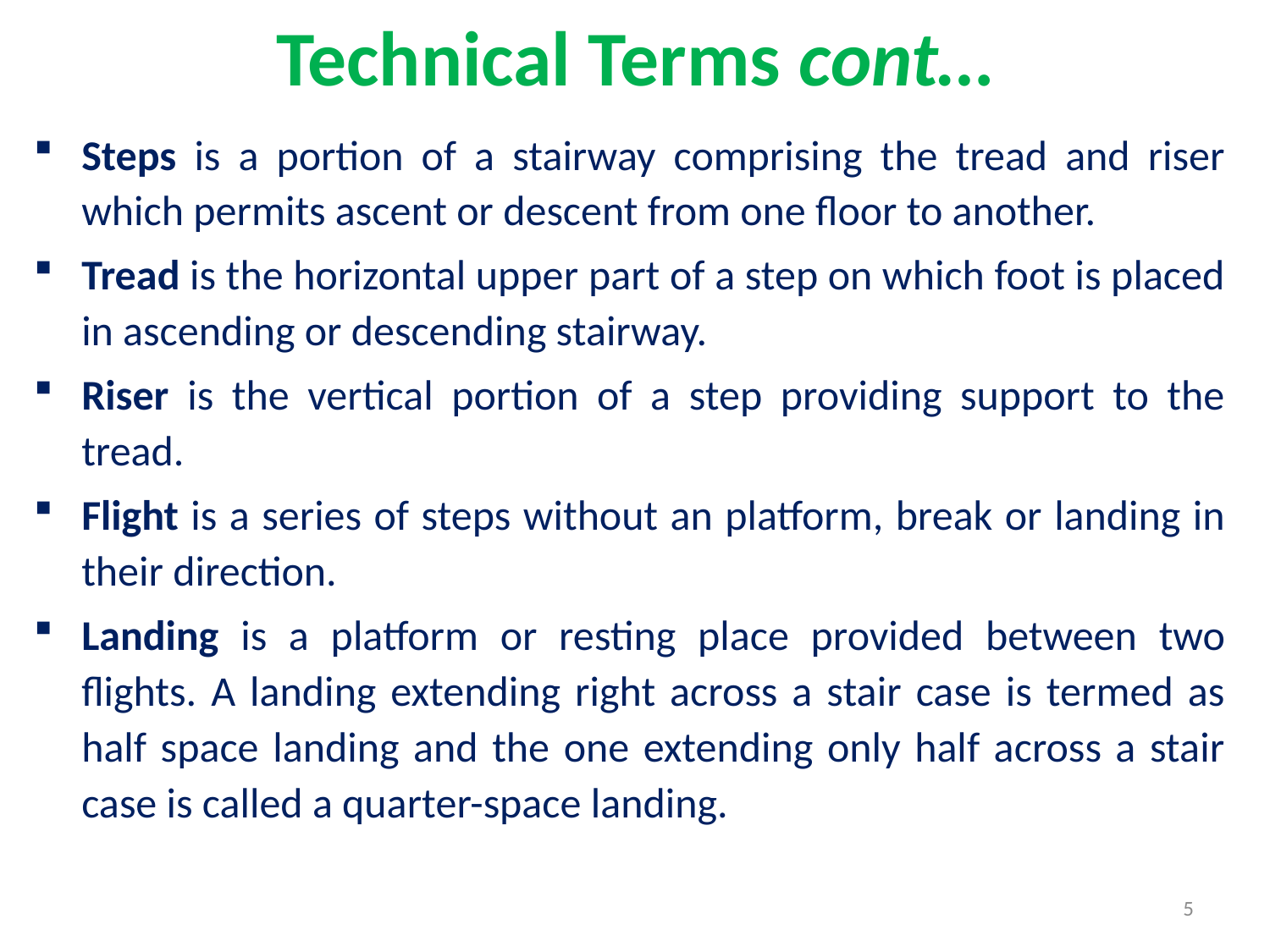

# Technical Terms cont…
Steps is a portion of a stairway comprising the tread and riser which permits ascent or descent from one floor to another.
Tread is the horizontal upper part of a step on which foot is placed in ascending or descending stairway.
Riser is the vertical portion of a step providing support to the tread.
Flight is a series of steps without an platform, break or landing in their direction.
Landing is a platform or resting place provided between two flights. A landing extending right across a stair case is termed as half space landing and the one extending only half across a stair case is called a quarter-space landing.

5